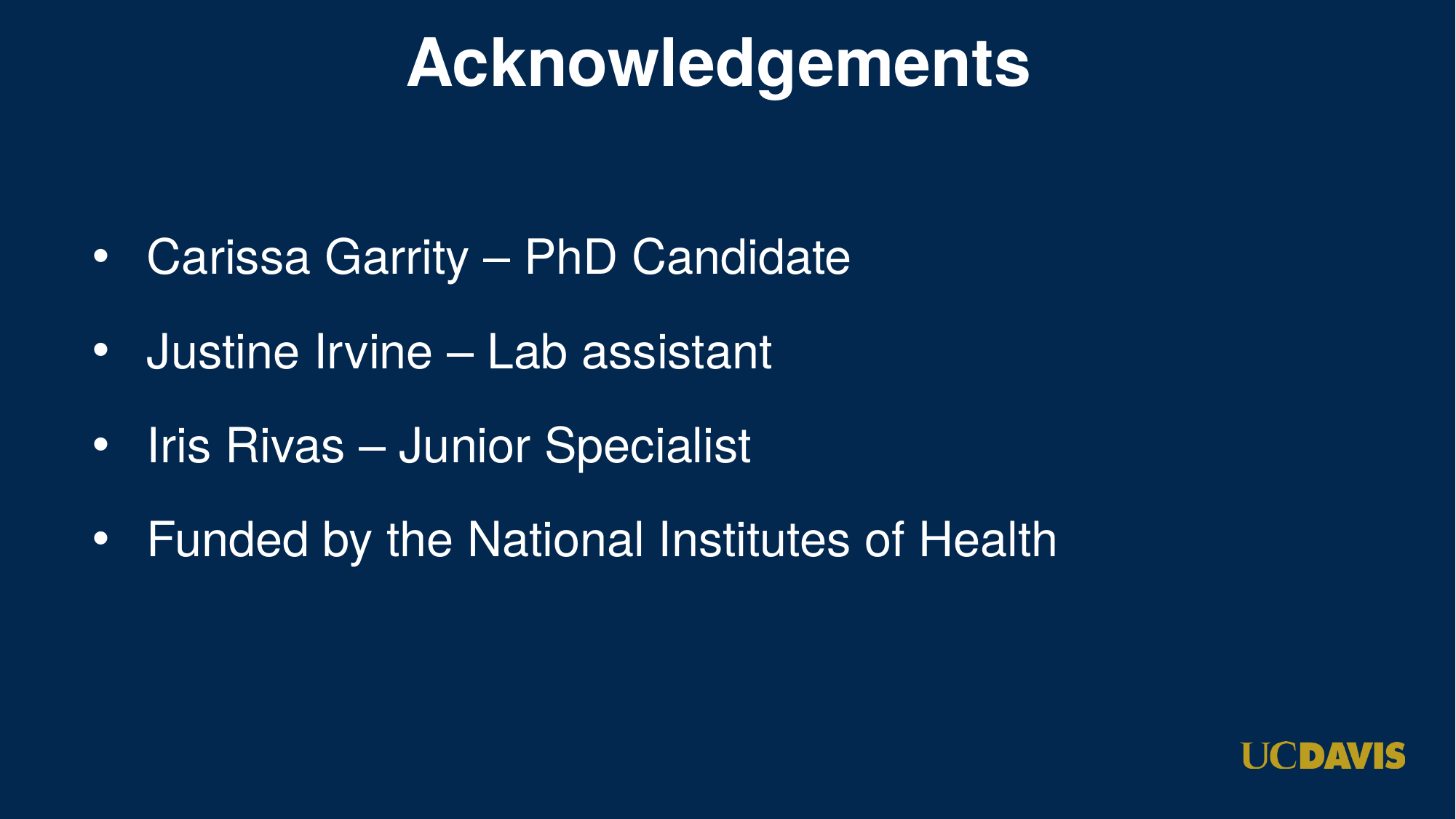

# Acknowledgements
Carissa Garrity – PhD Candidate
Justine Irvine – Lab assistant
Iris Rivas – Junior Specialist
Funded by the National Institutes of Health